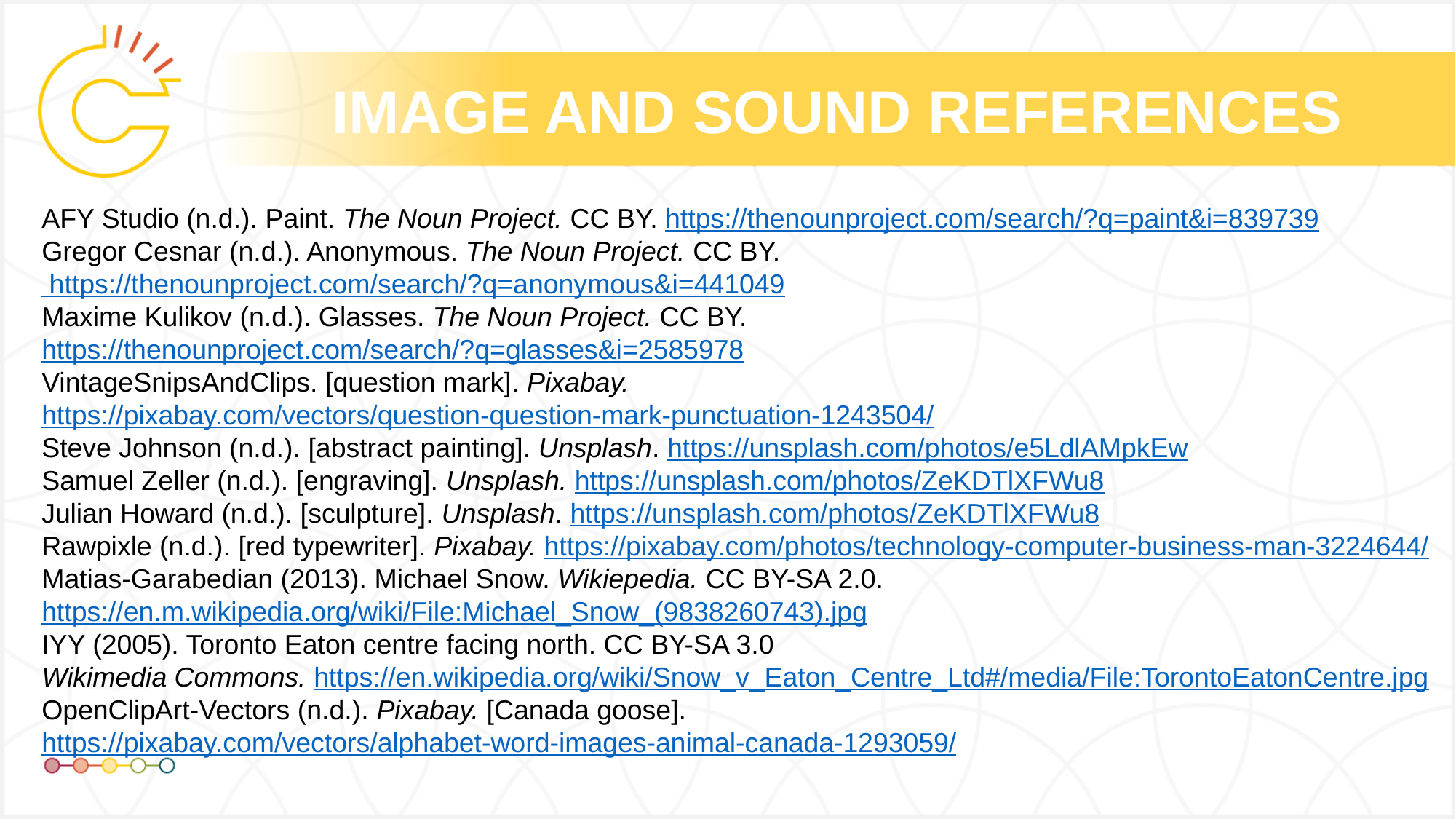

# IMAGE AND SOUND REFERENCES
AFY Studio (n.d.). Paint. The Noun Project. CC BY. https://thenounproject.com/search/?q=paint&i=839739
Gregor Cesnar (n.d.). Anonymous. The Noun Project. CC BY. https://thenounproject.com/search/?q=anonymous&i=441049
Maxime Kulikov (n.d.). Glasses. The Noun Project. CC BY. https://thenounproject.com/search/?q=glasses&i=2585978
VintageSnipsAndClips. [question mark]. Pixabay. https://pixabay.com/vectors/question-question-mark-punctuation-1243504/
Steve Johnson (n.d.). [abstract painting]. Unsplash. https://unsplash.com/photos/e5LdlAMpkEw
Samuel Zeller (n.d.). [engraving]. Unsplash. https://unsplash.com/photos/ZeKDTlXFWu8
Julian Howard (n.d.). [sculpture]. Unsplash. https://unsplash.com/photos/ZeKDTlXFWu8
Rawpixle (n.d.). [red typewriter]. Pixabay. https://pixabay.com/photos/technology-computer-business-man-3224644/
Matias-Garabedian (2013). Michael Snow. Wikiepedia. CC BY-SA 2.0. https://en.m.wikipedia.org/wiki/File:Michael_Snow_(9838260743).jpg
IYY (2005). Toronto Eaton centre facing north. CC BY-SA 3.0
Wikimedia Commons. https://en.wikipedia.org/wiki/Snow_v_Eaton_Centre_Ltd#/media/File:TorontoEatonCentre.jpg
OpenClipArt-Vectors (n.d.). Pixabay. [Canada goose]. https://pixabay.com/vectors/alphabet-word-images-animal-canada-1293059/